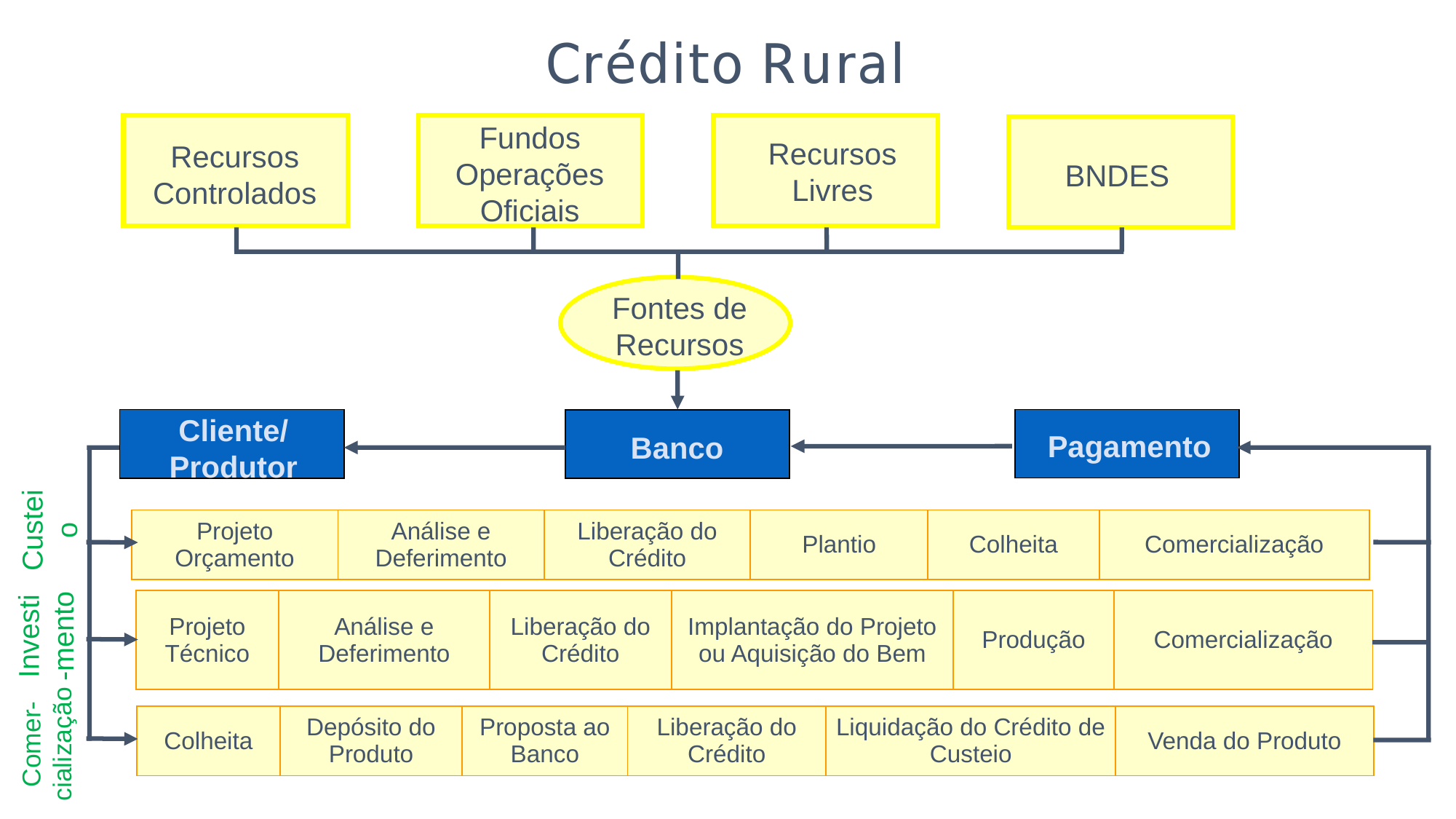

Crédito Rural
Fundos Operações Oficiais

Recursos Livres
Recursos Controlados
BNDES

Fontes de Recursos

Cliente/ Produtor

Pagamento
Banco

Custeio
| Projeto Orçamento | Análise e Deferimento | Liberação do Crédito | Plantio | Colheita | Comercialização |
| --- | --- | --- | --- | --- | --- |
BNDES

| Projeto Técnico | Análise e Deferimento | Liberação do Crédito | Implantação do Projeto ou Aquisição do Bem | Produção | Comercialização |
| --- | --- | --- | --- | --- | --- |
Investi-mento

Comer-cialização
| Colheita | Depósito do Produto | Proposta ao Banco | Liberação do Crédito | Liquidação do Crédito de Custeio | Venda do Produto |
| --- | --- | --- | --- | --- | --- |